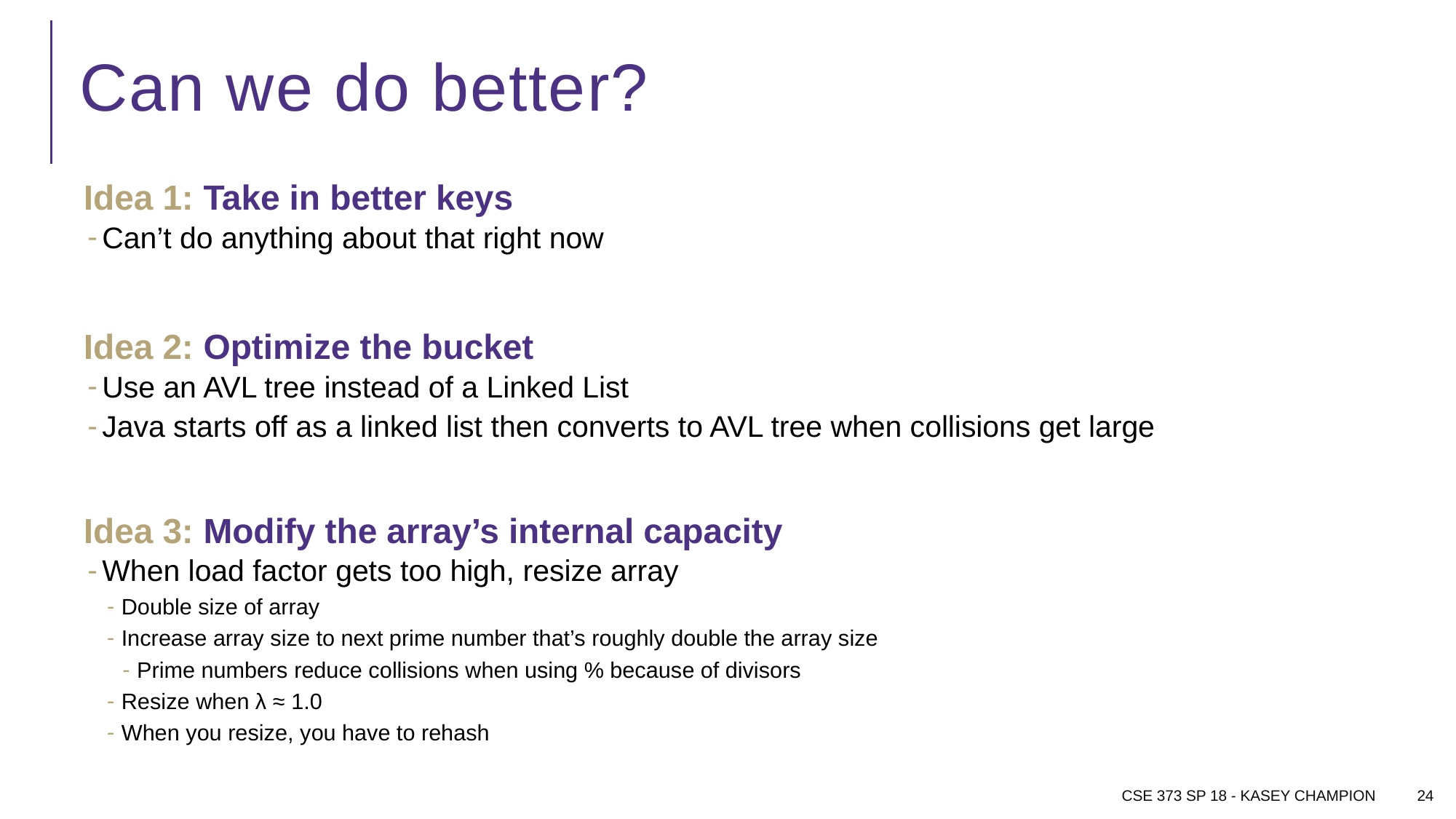

# Can we do better?
Idea 1: Take in better keys
Can’t do anything about that right now

Idea 2: Optimize the bucket
Use an AVL tree instead of a Linked List
Java starts off as a linked list then converts to AVL tree when collisions get large

Idea 3: Modify the array’s internal capacity
When load factor gets too high, resize array
Double size of array
Increase array size to next prime number that’s roughly double the array size
Prime numbers reduce collisions when using % because of divisors
Resize when λ ≈ 1.0
When you resize, you have to rehash
CSE 373 SP 18 - Kasey Champion
24